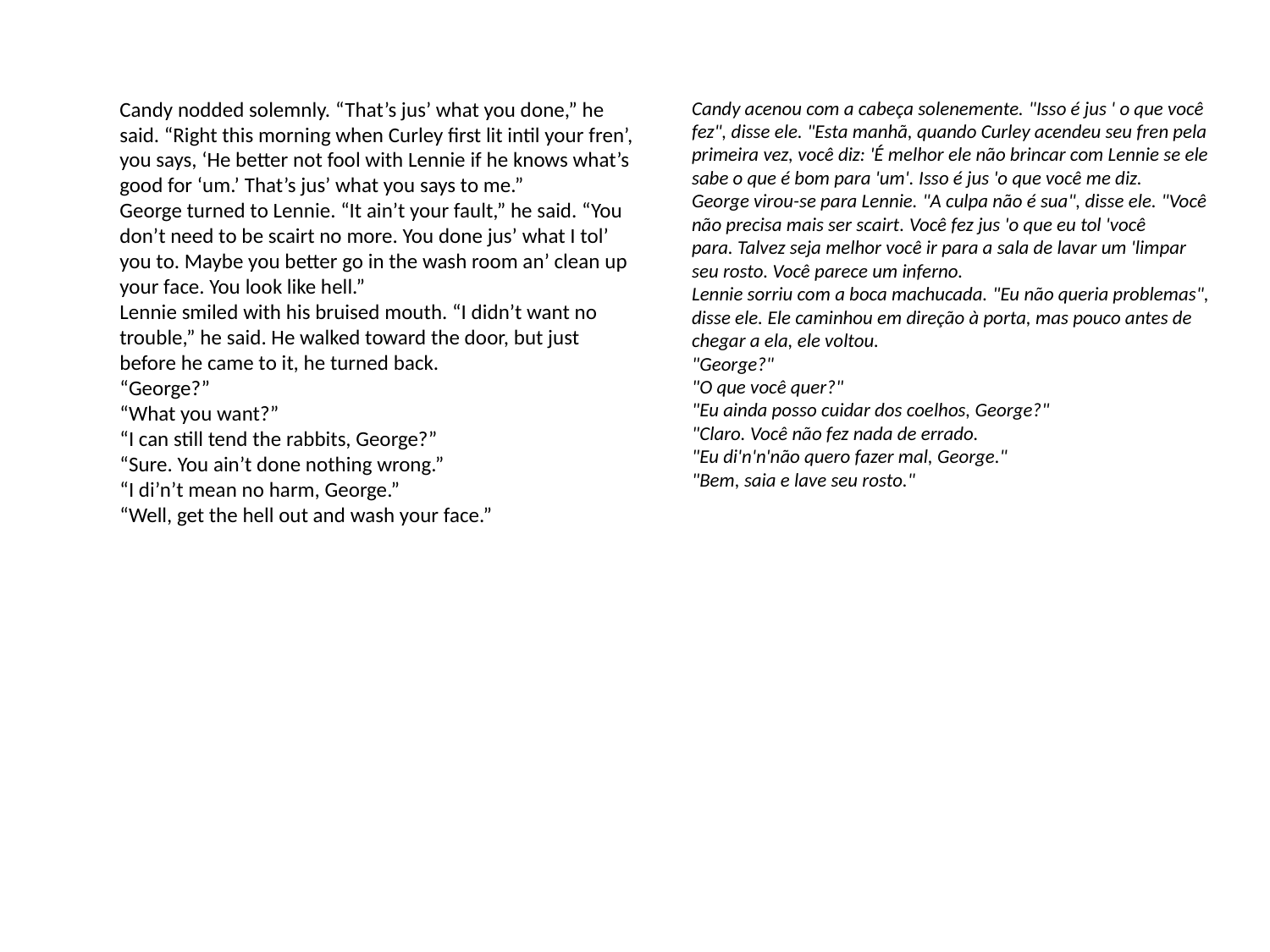

Candy nodded solemnly. “That’s jus’ what you done,” he said. “Right this morning when Curley first lit intil your fren’, you says, ‘He better not fool with Lennie if he knows what’s good for ‘um.’ That’s jus’ what you says to me.”
George turned to Lennie. “It ain’t your fault,” he said. “You don’t need to be scairt no more. You done jus’ what I tol’ you to. Maybe you better go in the wash room an’ clean up your face. You look like hell.”
Lennie smiled with his bruised mouth. “I didn’t want no trouble,” he said. He walked toward the door, but just before he came to it, he turned back.
“George?”
“What you want?”
“I can still tend the rabbits, George?”
“Sure. You ain’t done nothing wrong.”
“I di’n’t mean no harm, George.”
“Well, get the hell out and wash your face.”
Candy acenou com a cabeça solenemente. "Isso é jus ' o que você fez", disse ele. "Esta manhã, quando Curley acendeu seu fren pela primeira vez, você diz: 'É melhor ele não brincar com Lennie se ele sabe o que é bom para 'um'. Isso é jus 'o que você me diz.
George virou-se para Lennie. "A culpa não é sua", disse ele. "Você não precisa mais ser scairt. Você fez jus 'o que eu tol 'você para. Talvez seja melhor você ir para a sala de lavar um 'limpar seu rosto. Você parece um inferno.
Lennie sorriu com a boca machucada. "Eu não queria problemas", disse ele. Ele caminhou em direção à porta, mas pouco antes de chegar a ela, ele voltou.
"George?"
"O que você quer?"
"Eu ainda posso cuidar dos coelhos, George?"
"Claro. Você não fez nada de errado.
"Eu di'n'n'não quero fazer mal, George."
"Bem, saia e lave seu rosto."